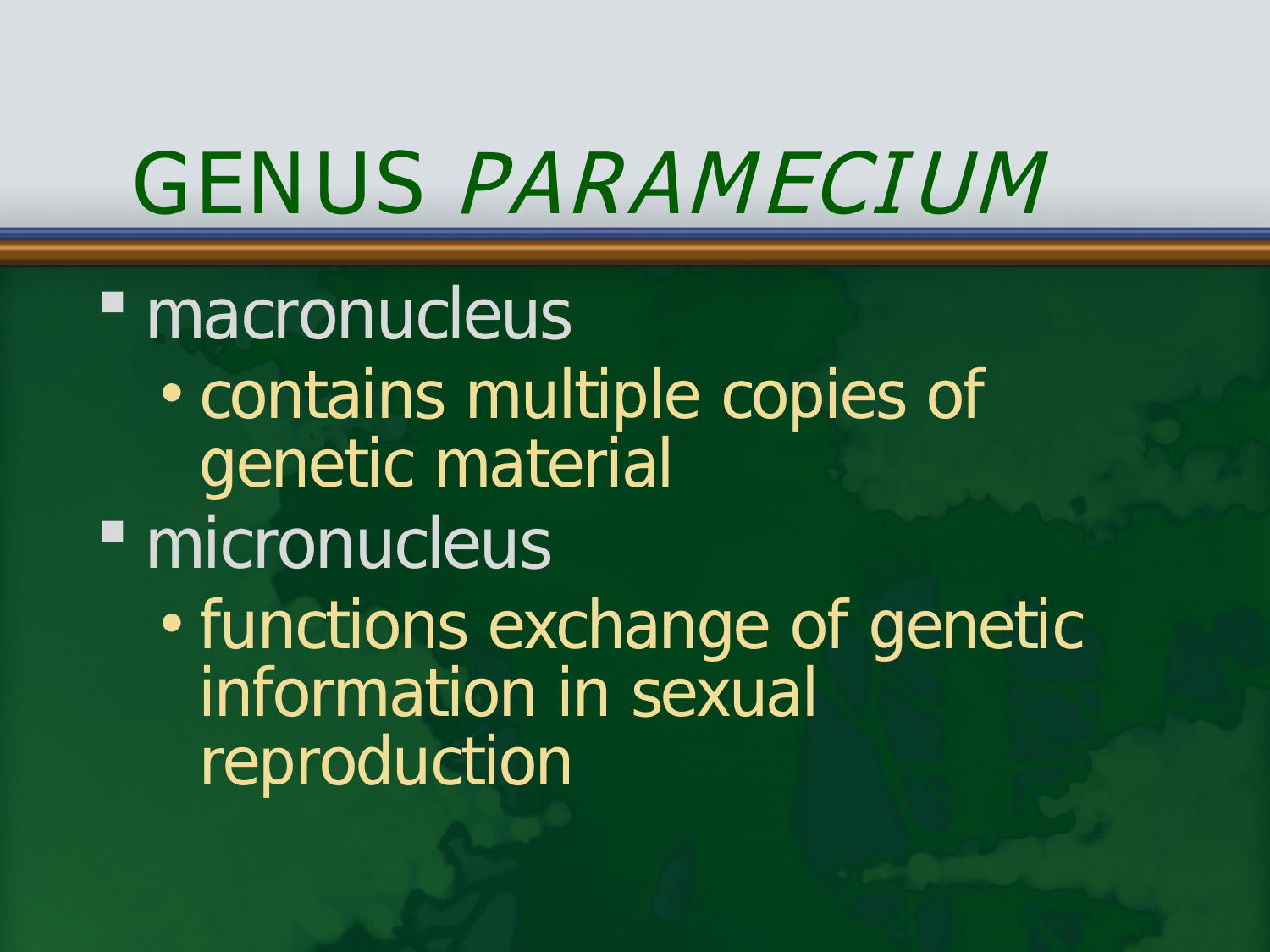

# Genus Paramecium
macronucleus
contains multiple copies of genetic material
micronucleus
functions exchange of genetic information in sexual reproduction